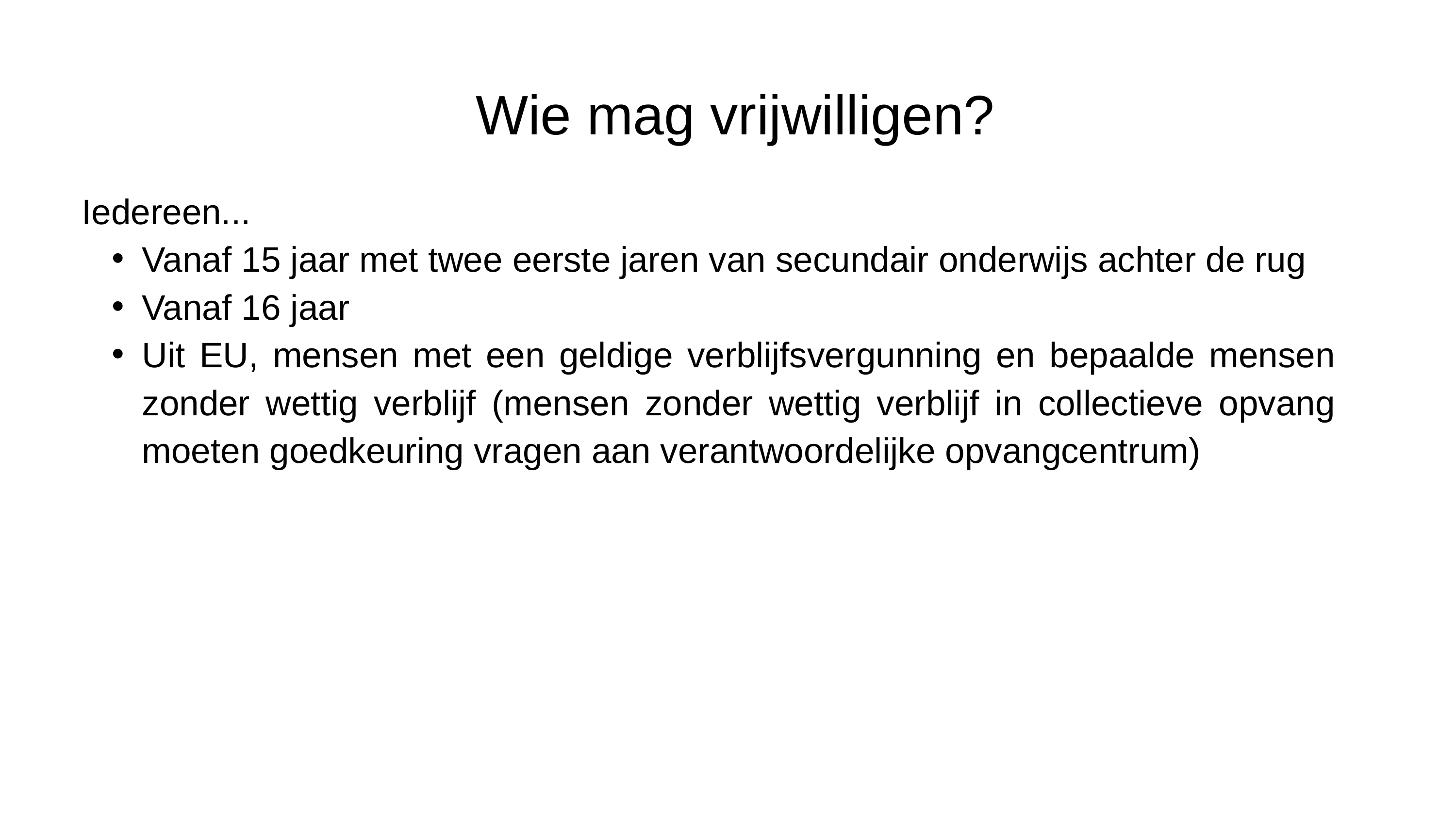

Wie mag vrijwilligen?
Iedereen...
Vanaf 15 jaar met twee eerste jaren van secundair onderwijs achter de rug
Vanaf 16 jaar
Uit EU, mensen met een geldige verblijfsvergunning en bepaalde mensen zonder wettig verblijf (mensen zonder wettig verblijf in collectieve opvang moeten goedkeuring vragen aan verantwoordelijke opvangcentrum)